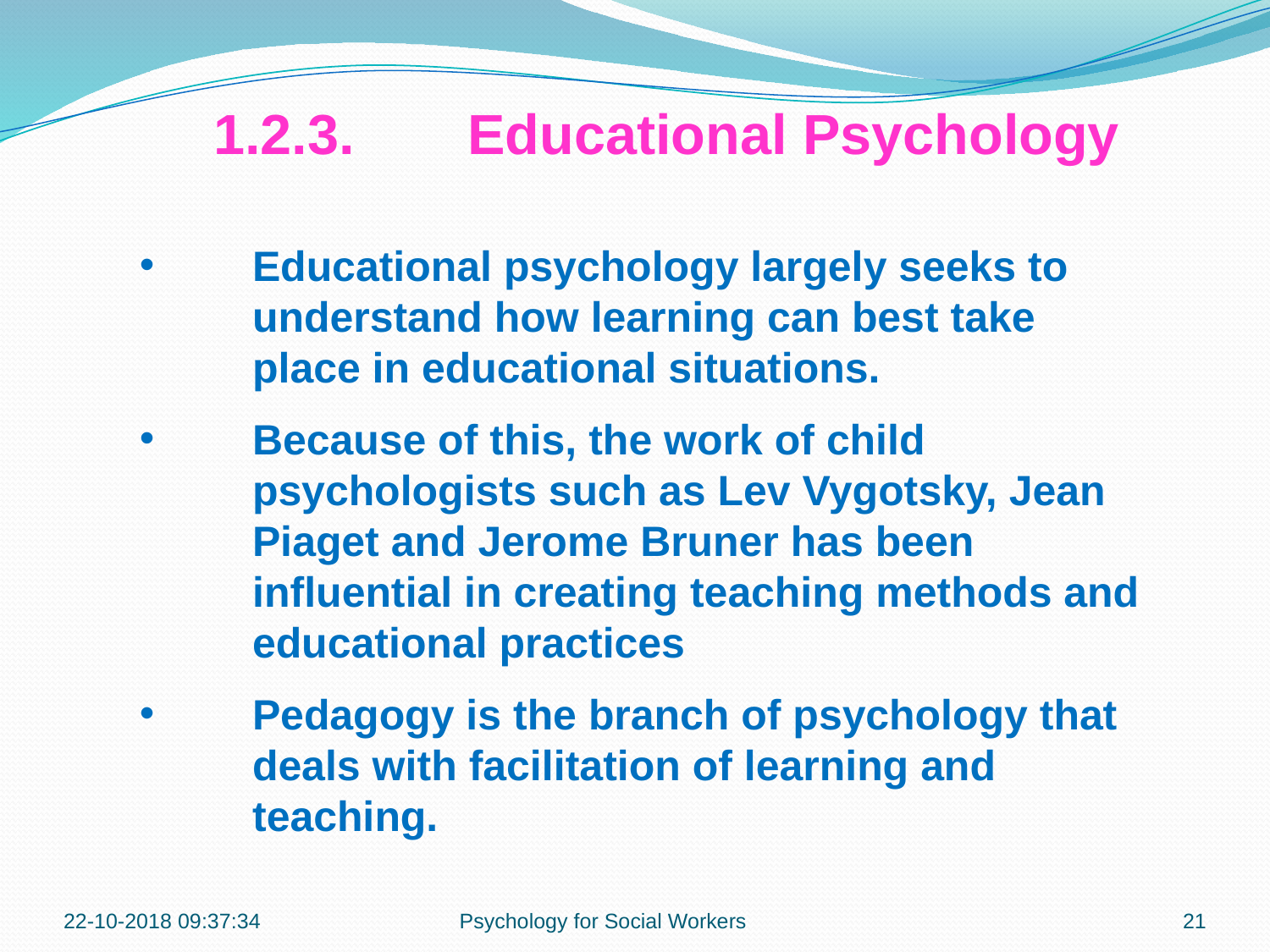

1.2.3.	Educational Psychology
Educational psychology largely seeks to understand how learning can best take place in educational situations.
Because of this, the work of child psychologists such as Lev Vygotsky, Jean Piaget and Jerome Bruner has been influential in creating teaching methods and educational practices
Pedagogy is the branch of psychology that deals with facilitation of learning and teaching.
22-10-2018 09:37:34
Psychology for Social Workers
21